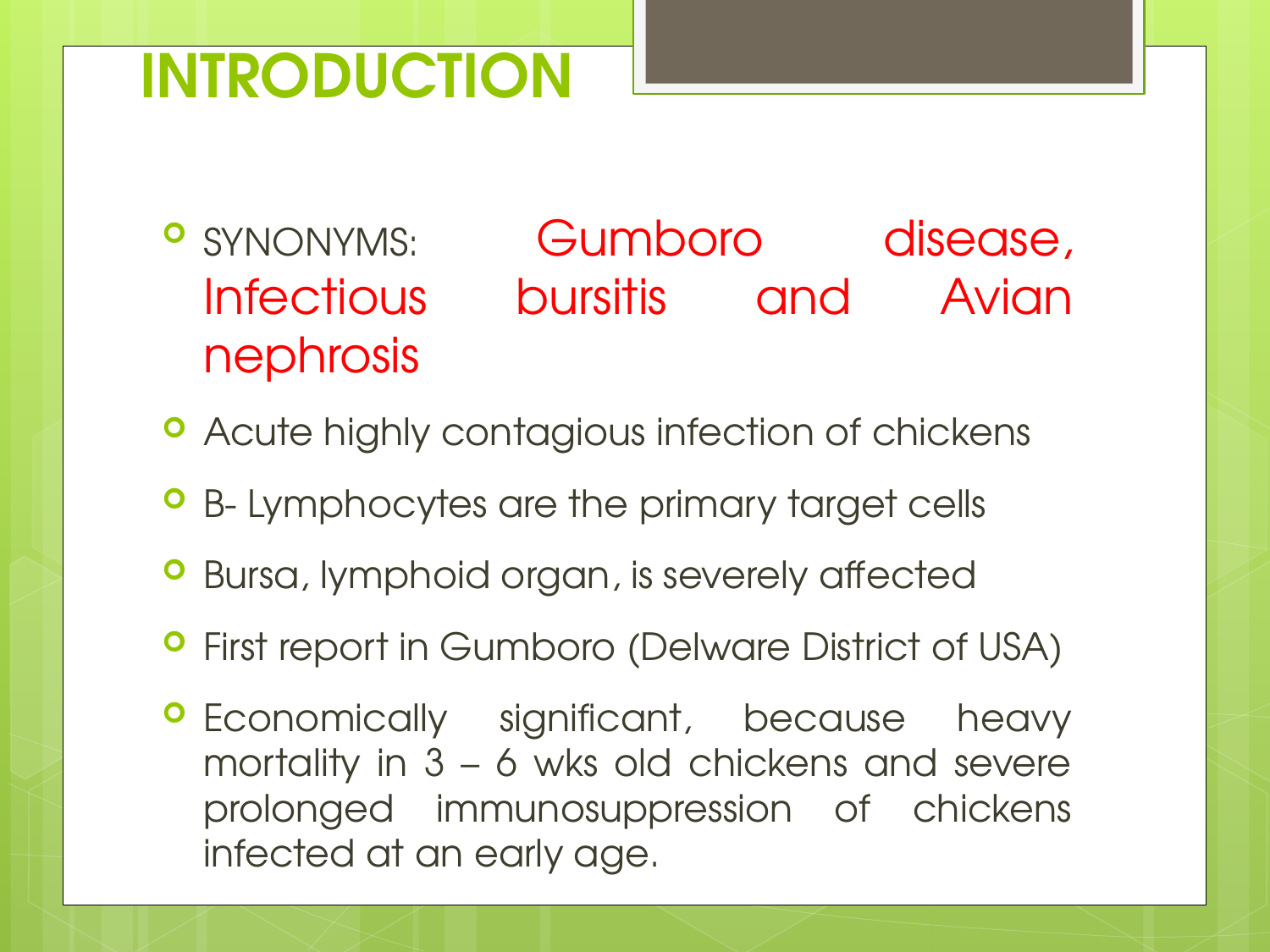

# INTRODUCTION
SYNONYMS: Gumboro disease, Infectious bursitis and Avian nephrosis
Acute highly contagious infection of chickens
B- Lymphocytes are the primary target cells
Bursa, lymphoid organ, is severely affected
First report in Gumboro (Delware District of USA)
Economically significant, because heavy mortality in 3 – 6 wks old chickens and severe prolonged immunosuppression of chickens infected at an early age.